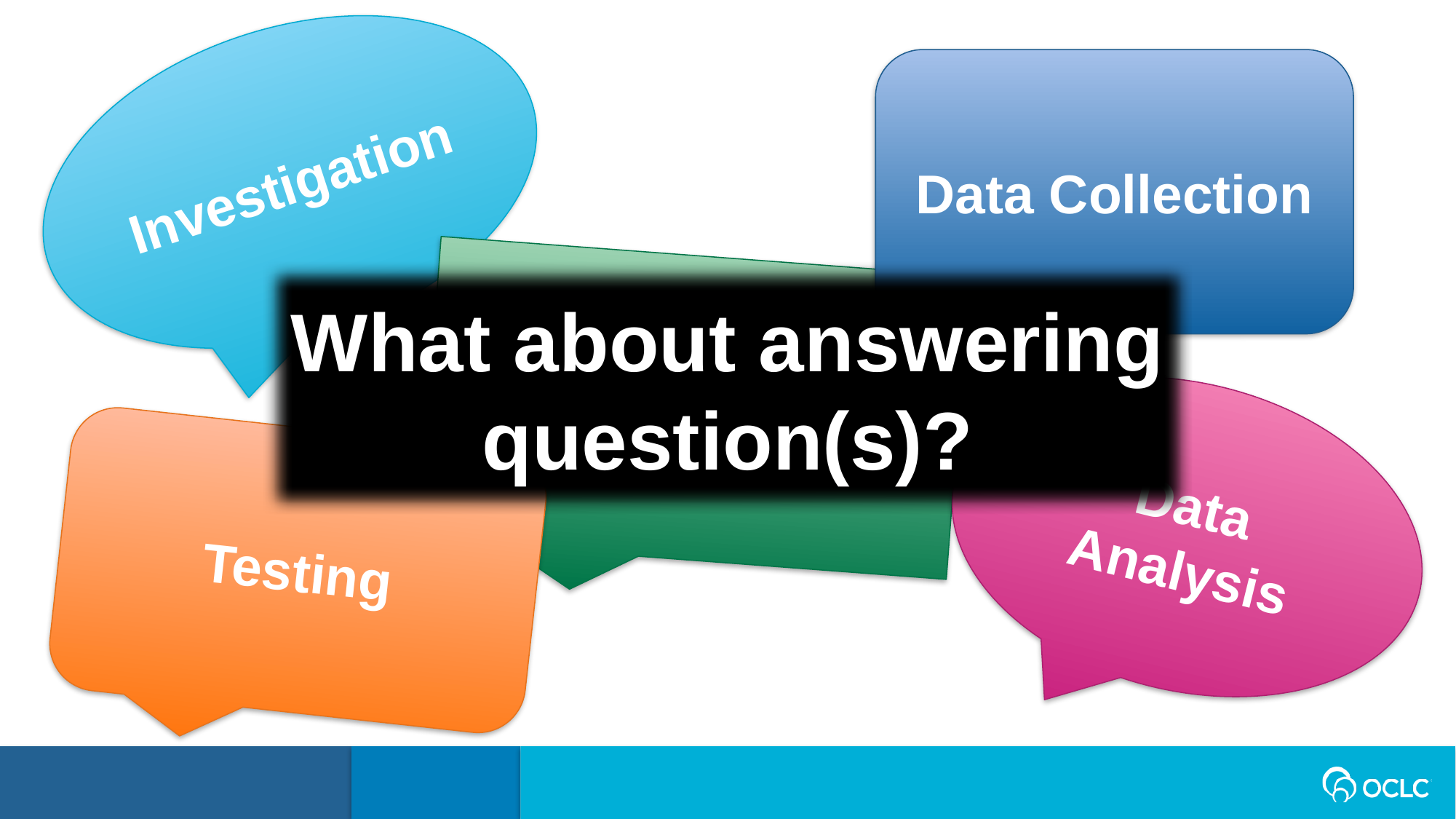

Investigation
Data Collection
Experimentation
What about answering question(s)?
Data Analysis
Testing